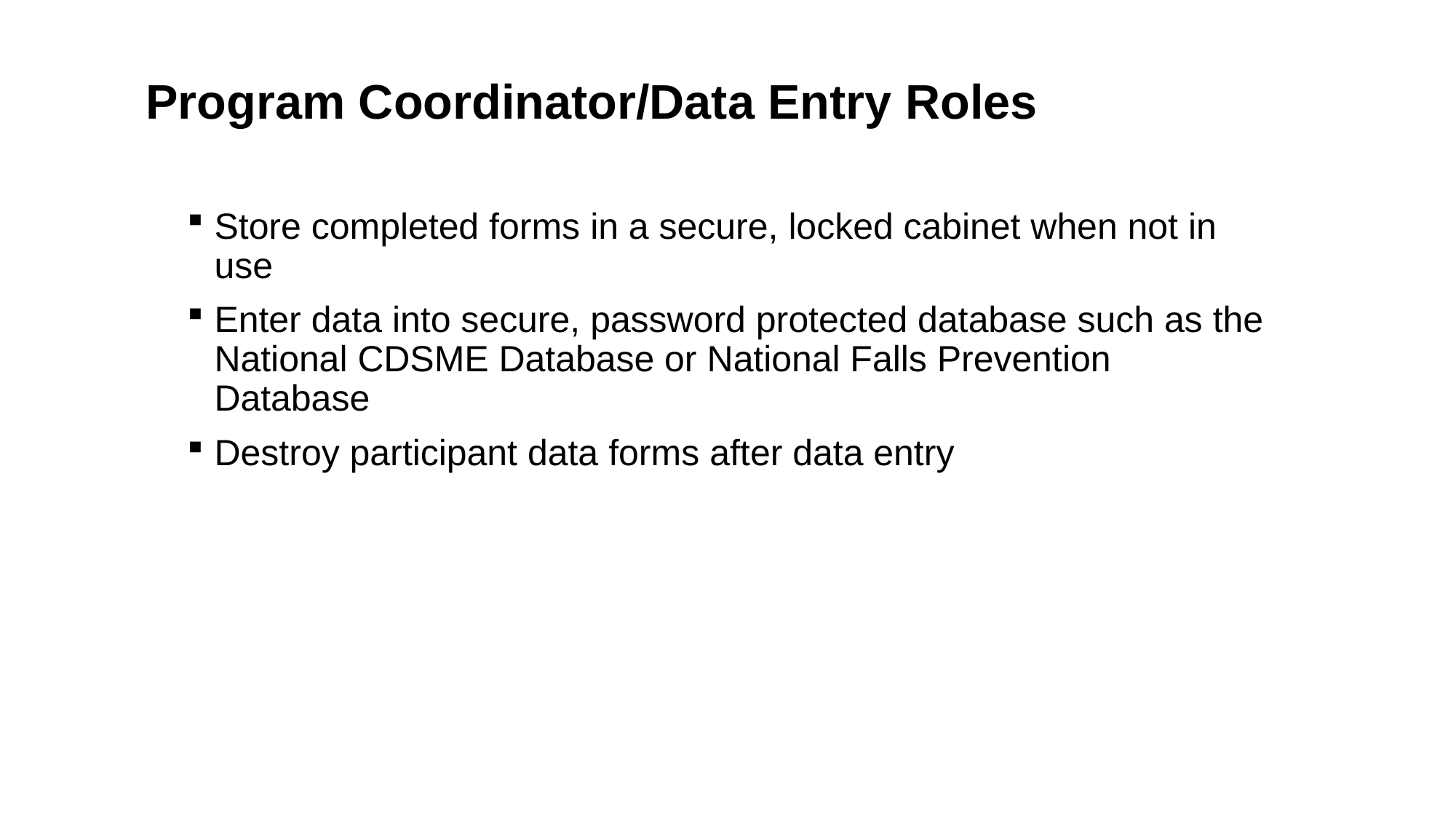

Program Coordinator/Data Entry Roles
Store completed forms in a secure, locked cabinet when not in use
Enter data into secure, password protected database such as the National CDSME Database or National Falls Prevention Database
Destroy participant data forms after data entry